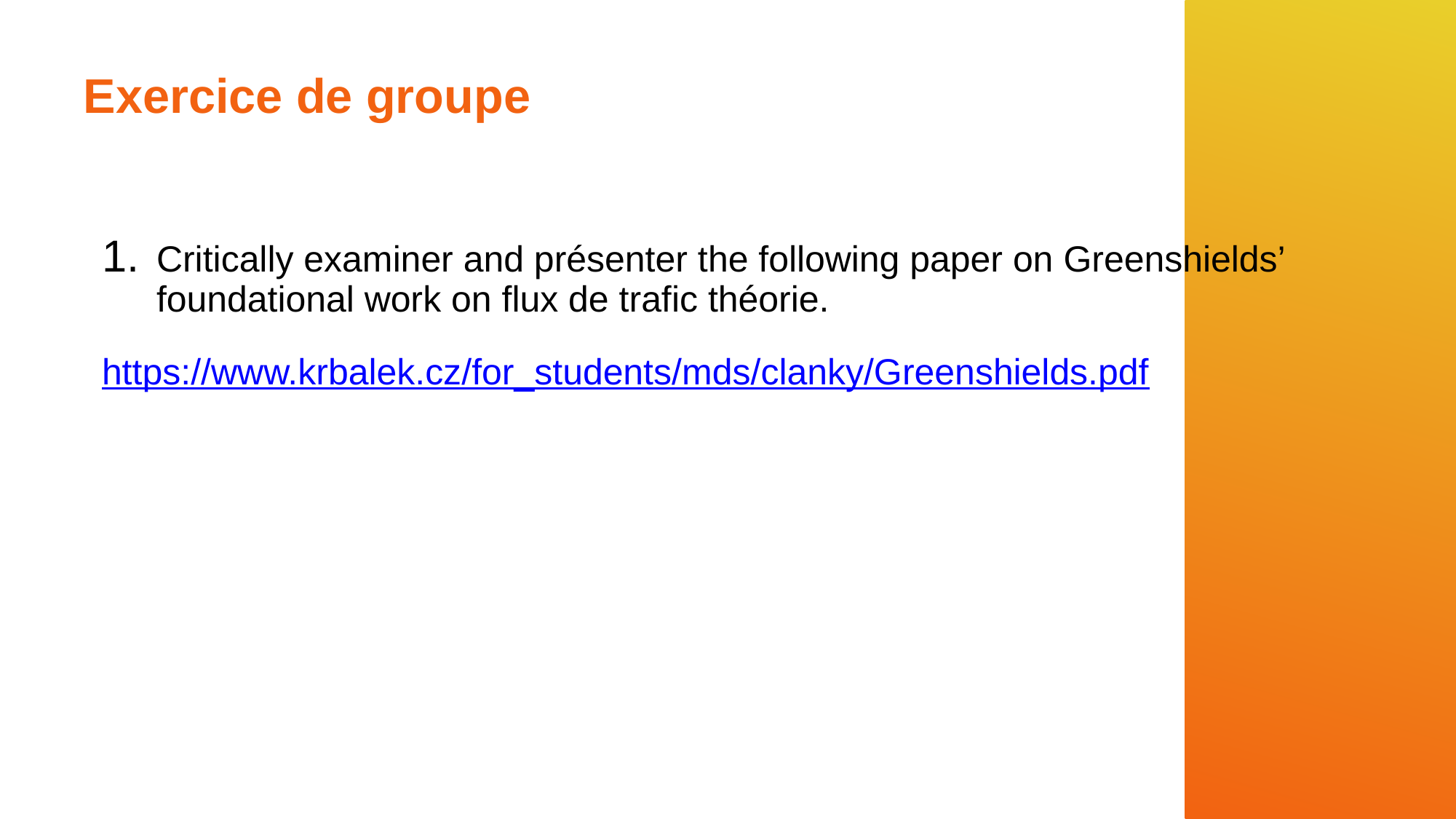

# Exercice de groupe
Critically examiner and présenter the following paper on Greenshields’ foundational work on flux de trafic théorie.
https://www.krbalek.cz/for_students/mds/clanky/Greenshields.pdf